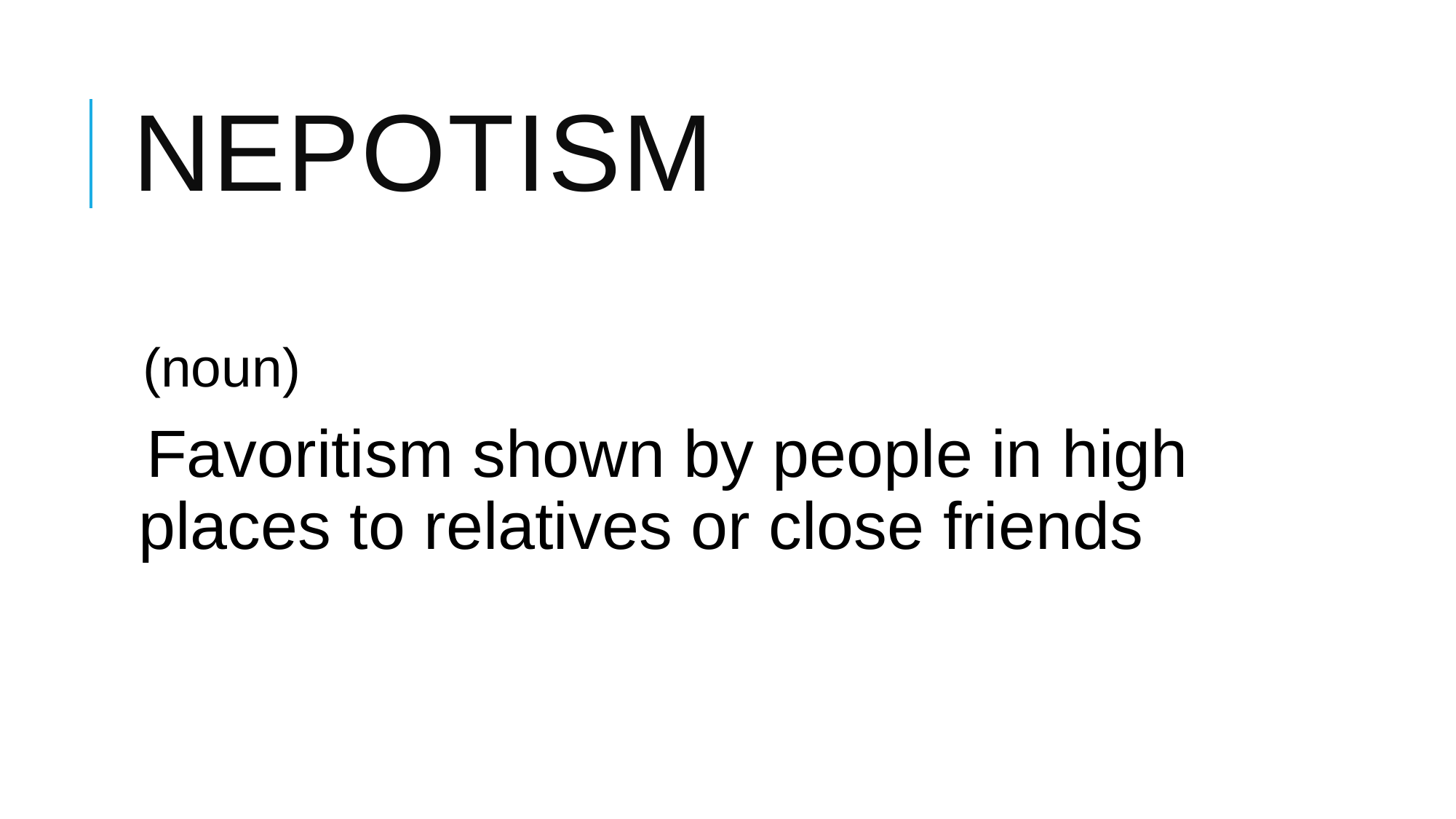

# nepotism

(noun)
Favoritism shown by people in high places to relatives or close friends